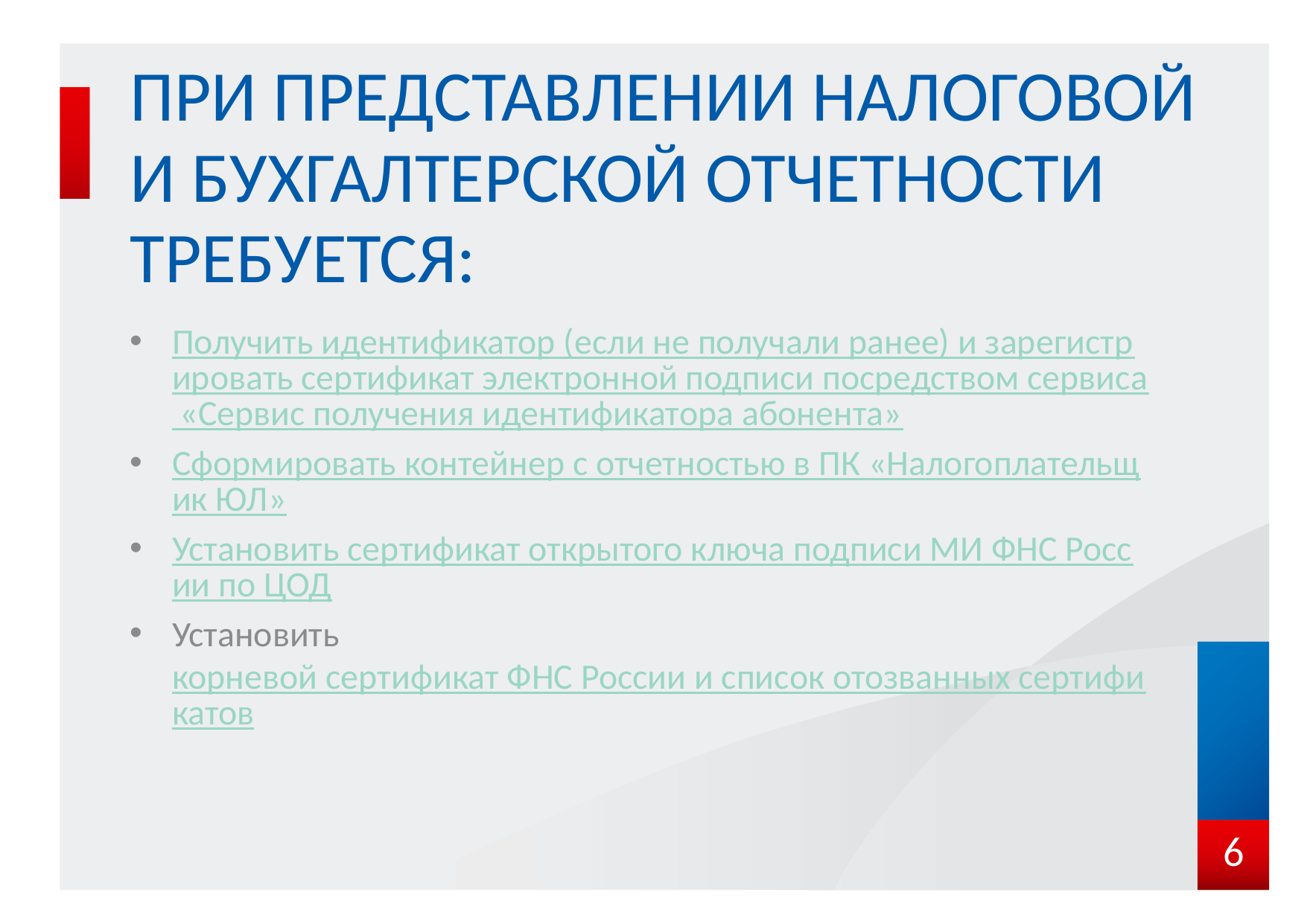

# При представлении налоговой и бухгалтерской отчетности требуется:
Получить идентификатор (если не получали ранее) и зарегистрировать сертификат электронной подписи посредством сервиса «Сервис получения идентификатора абонента»
Сформировать контейнер с отчетностью в ПК «Налогоплательщик ЮЛ»
Установить сертификат открытого ключа подписи МИ ФНС России по ЦОД
Установить корневой сертификат ФНС России и список отозванных сертификатов

6